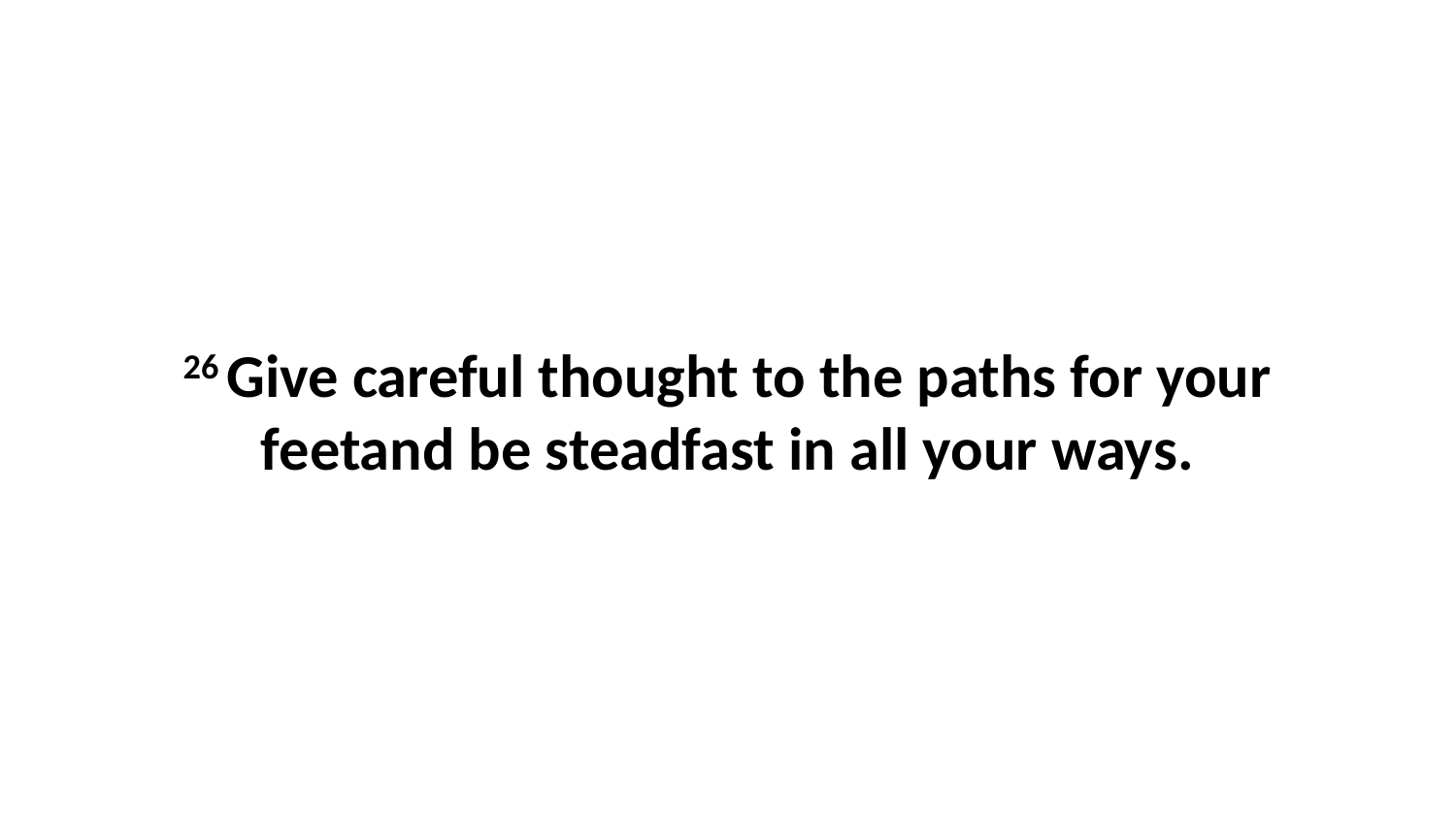

26 Give careful thought to the paths for your feetand be steadfast in all your ways.